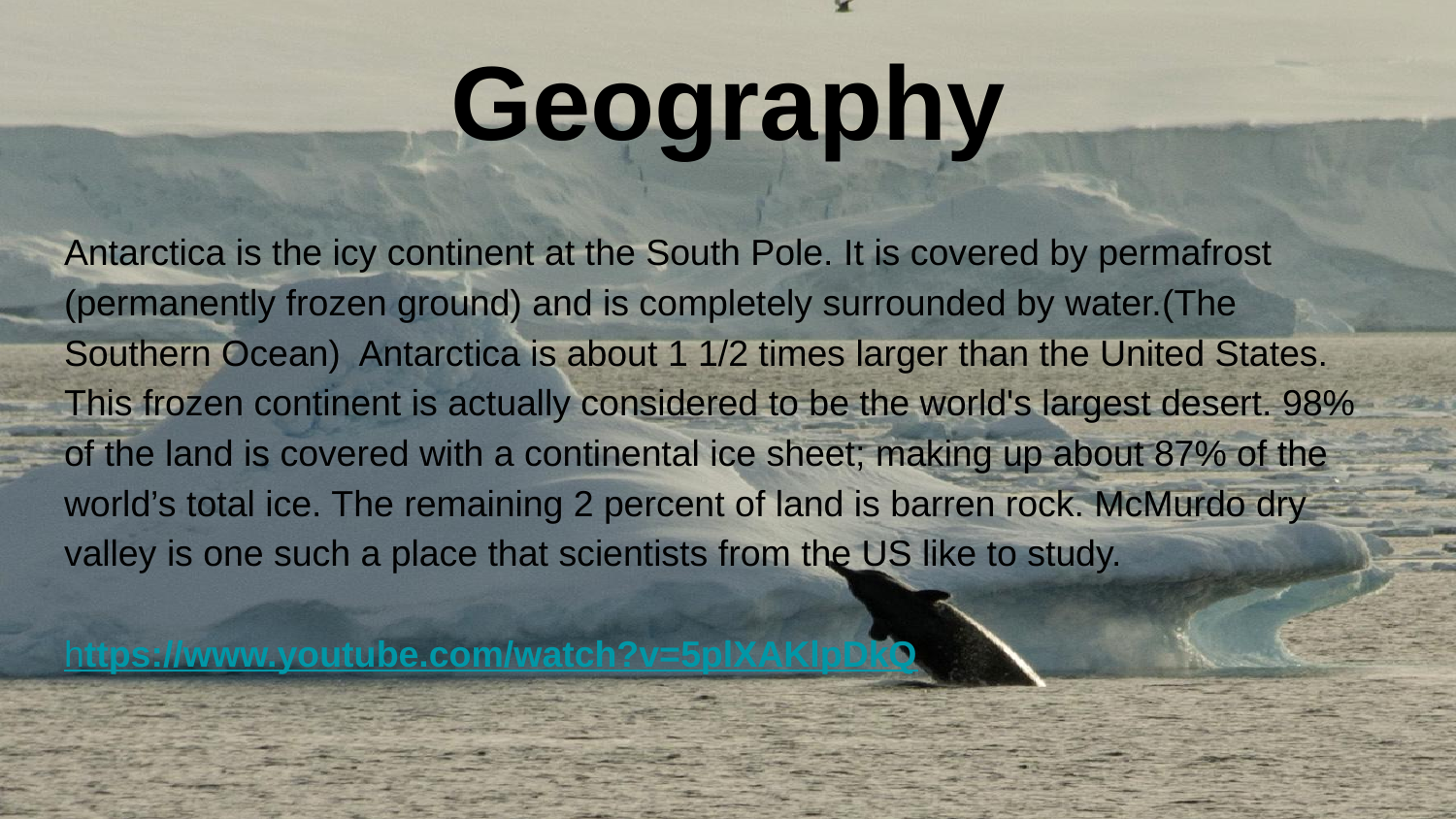

# Geography
Antarctica is the icy continent at the South Pole. It is covered by permafrost (permanently frozen ground) and is completely surrounded by water.(The Southern Ocean)  Antarctica is about 1 1/2 times larger than the United States. This frozen continent is actually considered to be the world's largest desert. 98% of the land is covered with a continental ice sheet; making up about 87% of the world’s total ice. The remaining 2 percent of land is barren rock. McMurdo dry valley is one such a place that scientists from the US like to study.

https://www.youtube.com/watch?v=5plXAKlpDkQ